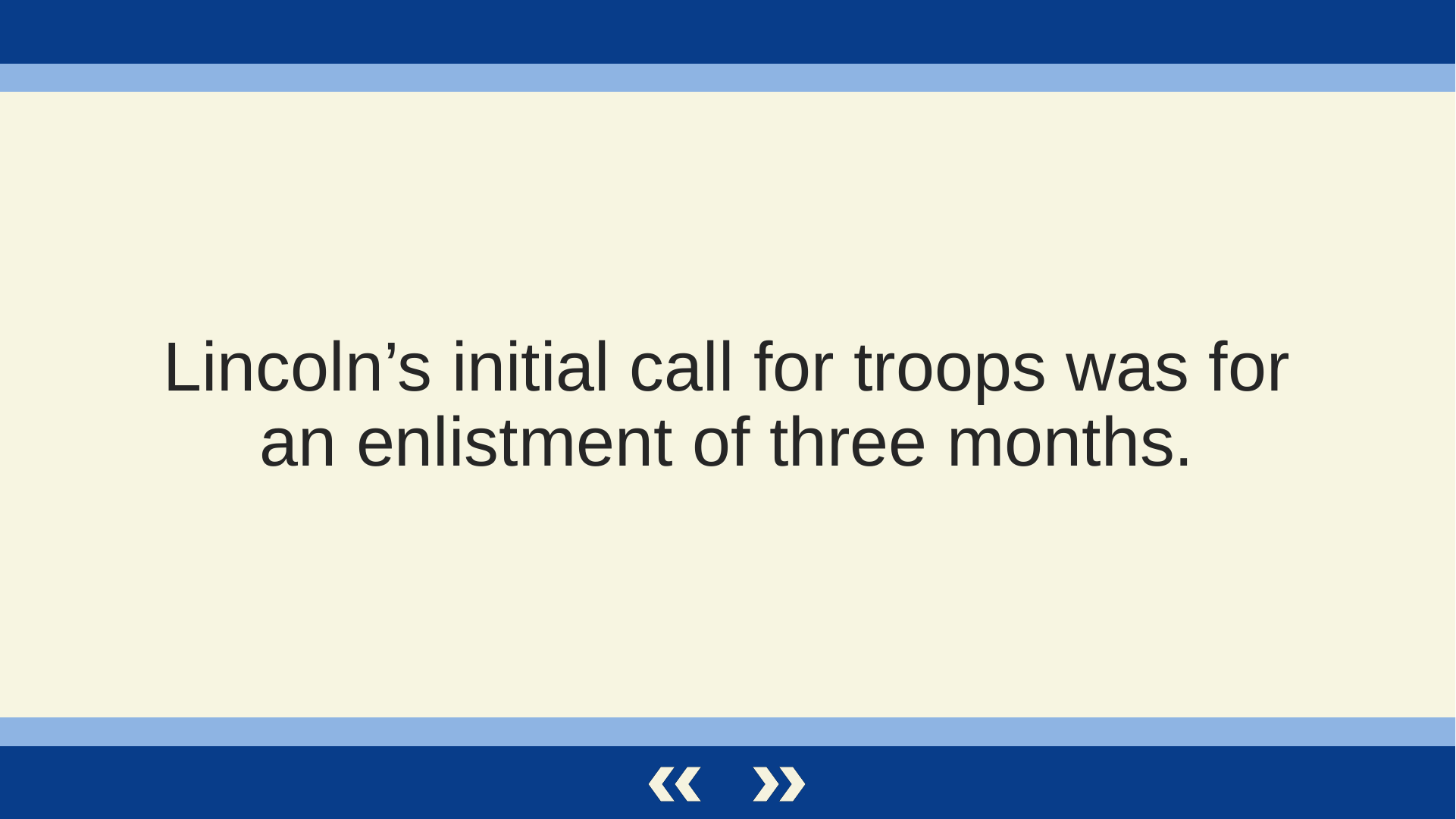

Lincoln’s initial call for troops was for an enlistment of three months.